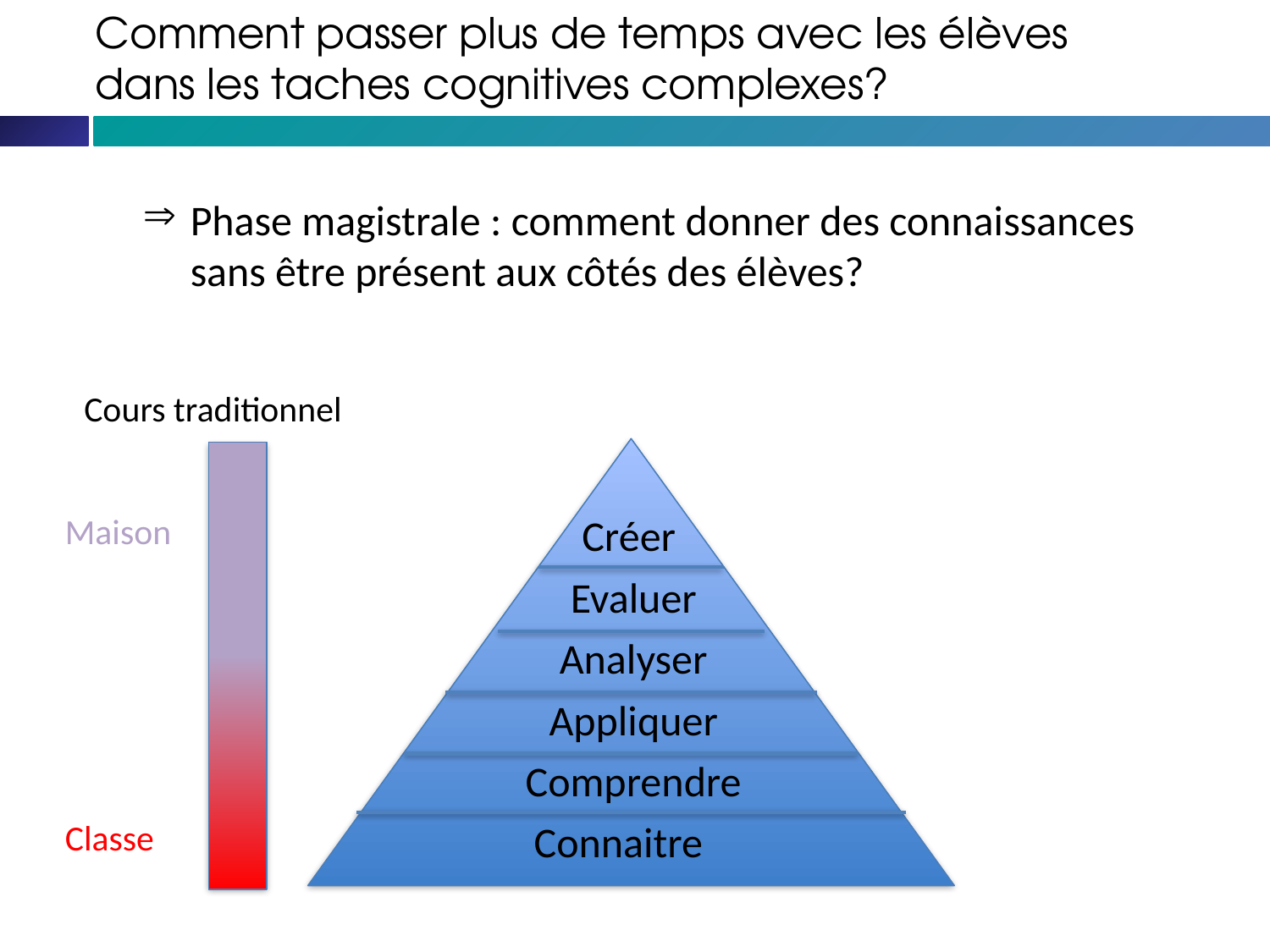

How is diversity produced?
Comment passer plus de temps avec les élèves dans les taches cognitives complexes?

Phase magistrale : comment donner des connaissances sans être présent aux côtés des élèves?
Cours traditionnel

Créer
Evaluer
Analyser
Appliquer
Comprendre
Connaitre

Maison
Classe